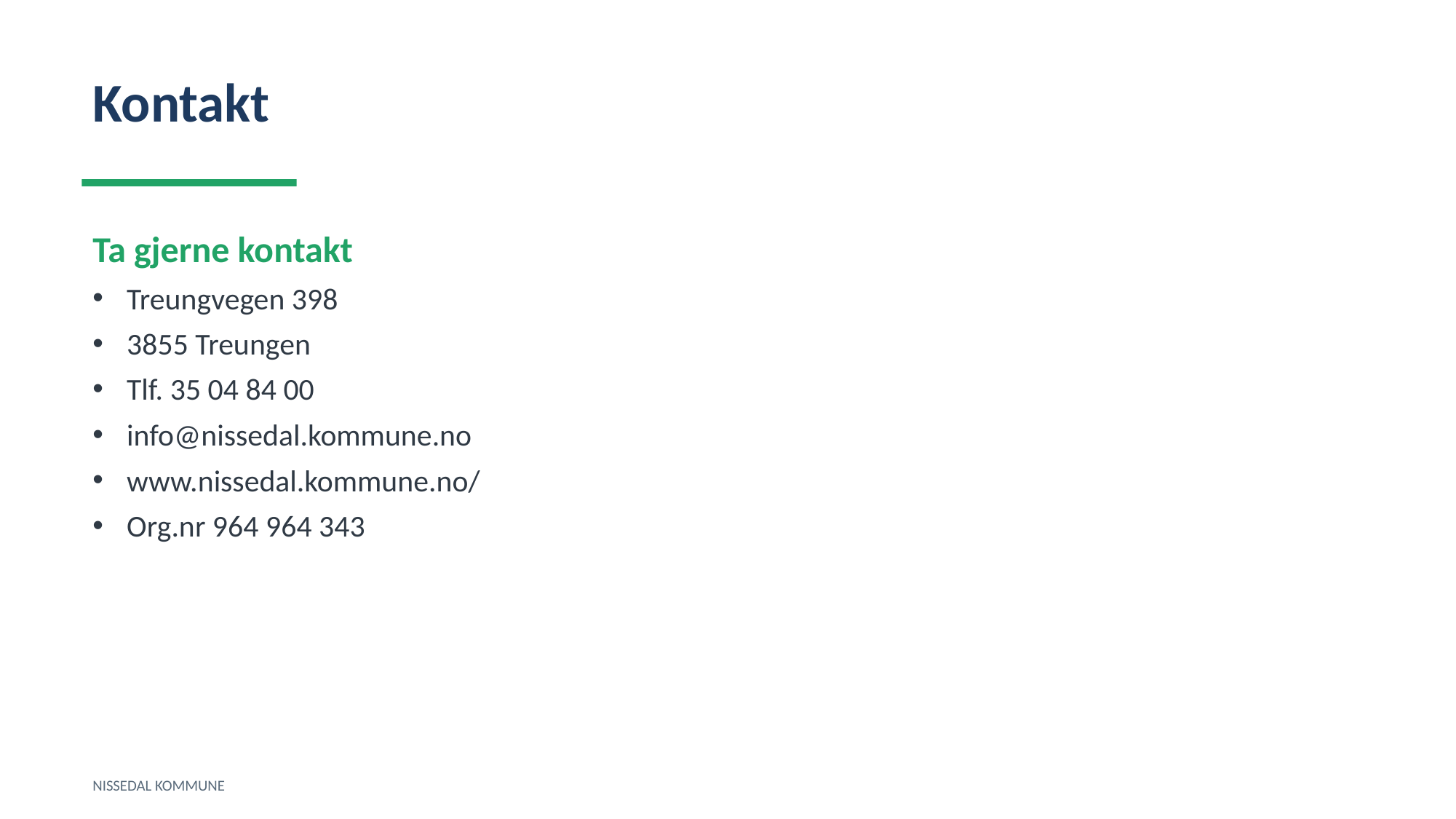

Kontakt

Ta gjerne kontakt
Treungvegen 398
3855 Treungen
Tlf. 35 04 84 00
info@nissedal.kommune.no
www.nissedal.kommune.no/
Org.nr 964 964 343
NISSEDAL KOMMUNE